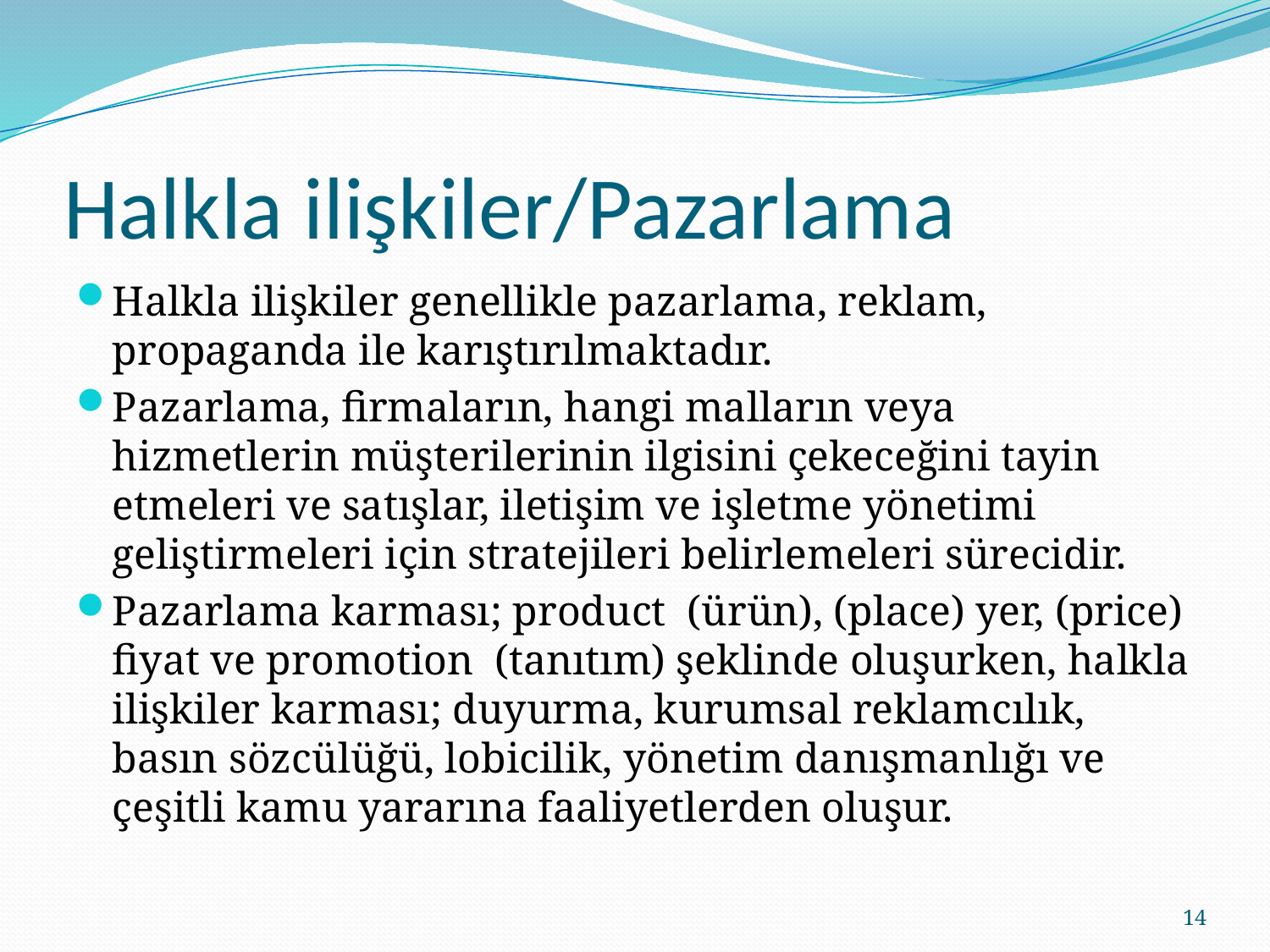

# Halkla ilişkiler/Pazarlama
Halkla ilişkiler genellikle pazarlama, reklam, propaganda ile karıştırılmaktadır.
Pazarlama, firmaların, hangi malların veya hizmetlerin müşterilerinin ilgisini çekeceğini tayin etmeleri ve satışlar, iletişim ve işletme yönetimi geliştirmeleri için stratejileri belirlemeleri sürecidir.
Pazarlama karması; product  (ürün), (place) yer, (price) fiyat ve promotion  (tanıtım) şeklinde oluşurken, halkla ilişkiler karması; duyurma, kurumsal reklamcılık, basın sözcülüğü, lobicilik, yönetim danışmanlığı ve çeşitli kamu yararına faaliyetlerden oluşur.
14